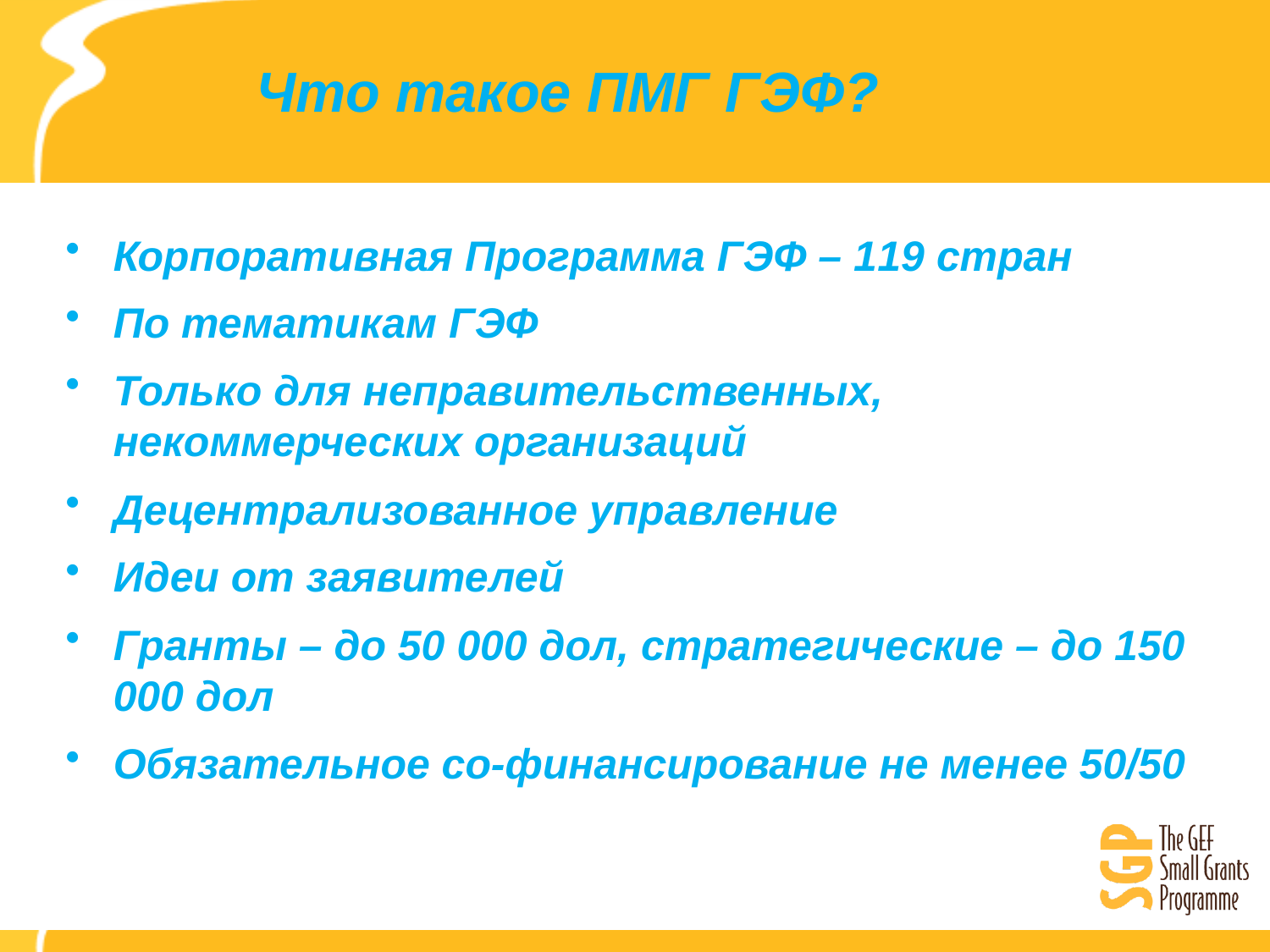

Что такое ПМГ ГЭФ?
Корпоративная Программа ГЭФ – 119 стран
По тематикам ГЭФ
Только для неправительственных, некоммерческих организаций
Децентрализованное управление
Идеи от заявителей
Гранты – до 50 000 дол, стратегические – до 150 000 дол
Обязательное со-финансирование не менее 50/50